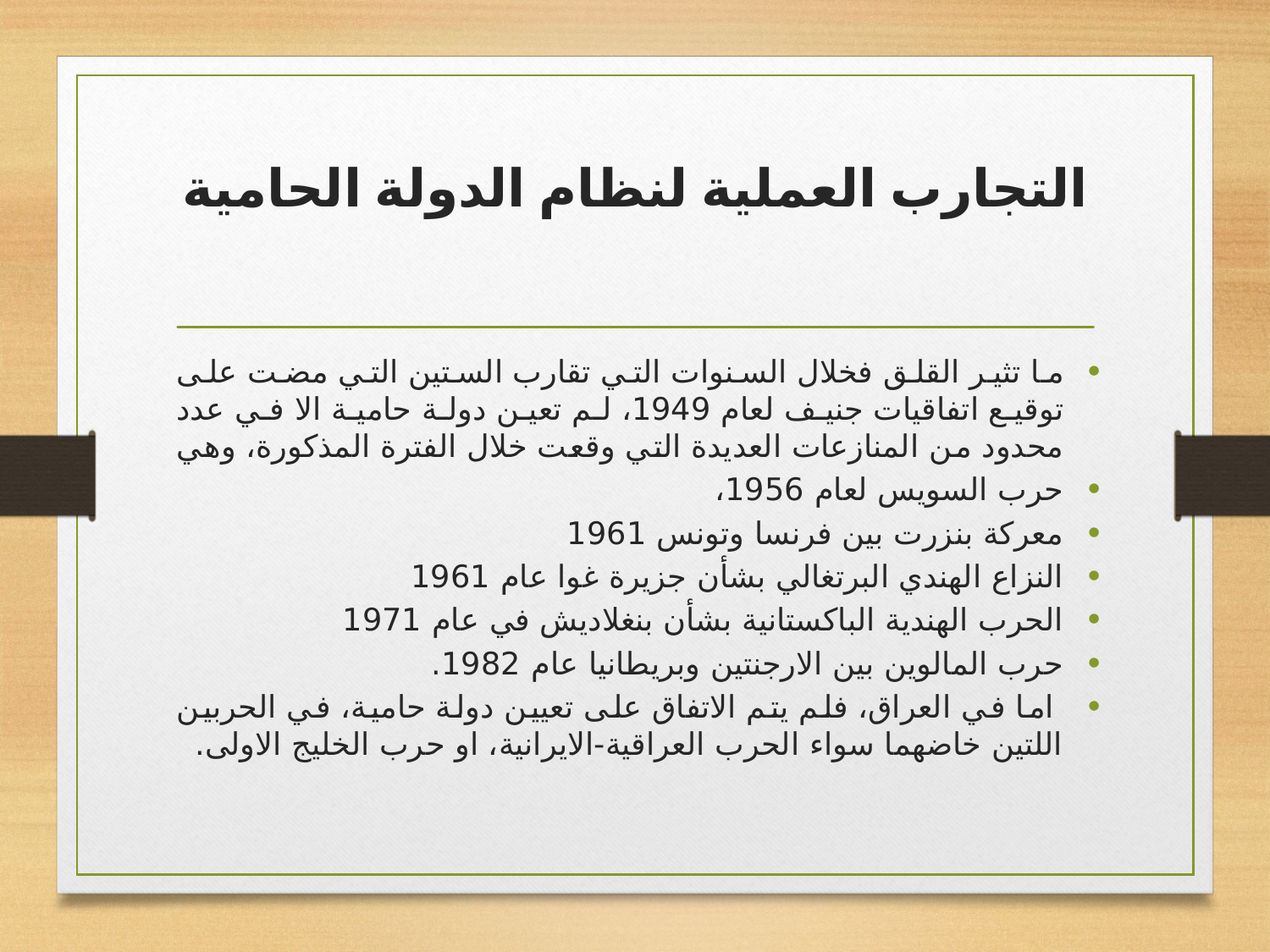

# التجارب العملية لنظام الدولة الحامية
ما تثير القلق فخلال السنوات التي تقارب الستين التي مضت على توقيع اتفاقيات جنيف لعام 1949، لم تعين دولة حامية الا في عدد محدود من المنازعات العديدة التي وقعت خلال الفترة المذكورة، وهي
حرب السويس لعام 1956،
معركة بنزرت بين فرنسا وتونس 1961
النزاع الهندي البرتغالي بشأن جزيرة غوا عام 1961
الحرب الهندية الباكستانية بشأن بنغلاديش في عام 1971
حرب المالوين بين الارجنتين وبريطانيا عام 1982.
 اما في العراق، فلم يتم الاتفاق على تعيين دولة حامية، في الحربين اللتين خاضهما سواء الحرب العراقية-الايرانية، او حرب الخليج الاولى.